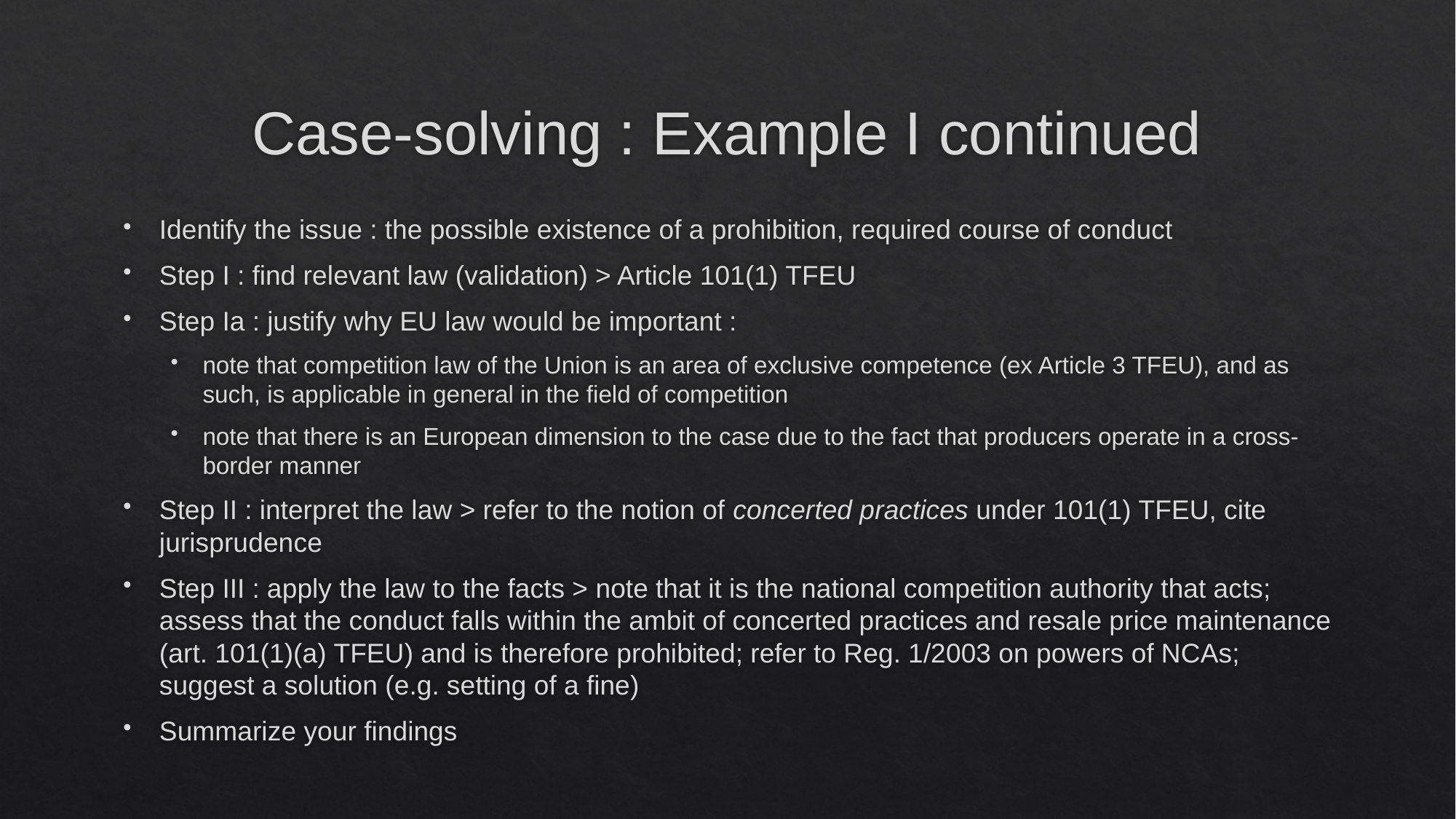

# Case-solving : Example I continued
Identify the issue : the possible existence of a prohibition, required course of conduct
Step I : find relevant law (validation) > Article 101(1) TFEU
Step Ia : justify why EU law would be important :
note that competition law of the Union is an area of exclusive competence (ex Article 3 TFEU), and as such, is applicable in general in the field of competition
note that there is an European dimension to the case due to the fact that producers operate in a cross-border manner
Step II : interpret the law > refer to the notion of concerted practices under 101(1) TFEU, cite jurisprudence
Step III : apply the law to the facts > note that it is the national competition authority that acts; assess that the conduct falls within the ambit of concerted practices and resale price maintenance (art. 101(1)(a) TFEU) and is therefore prohibited; refer to Reg. 1/2003 on powers of NCAs; suggest a solution (e.g. setting of a fine)
Summarize your findings